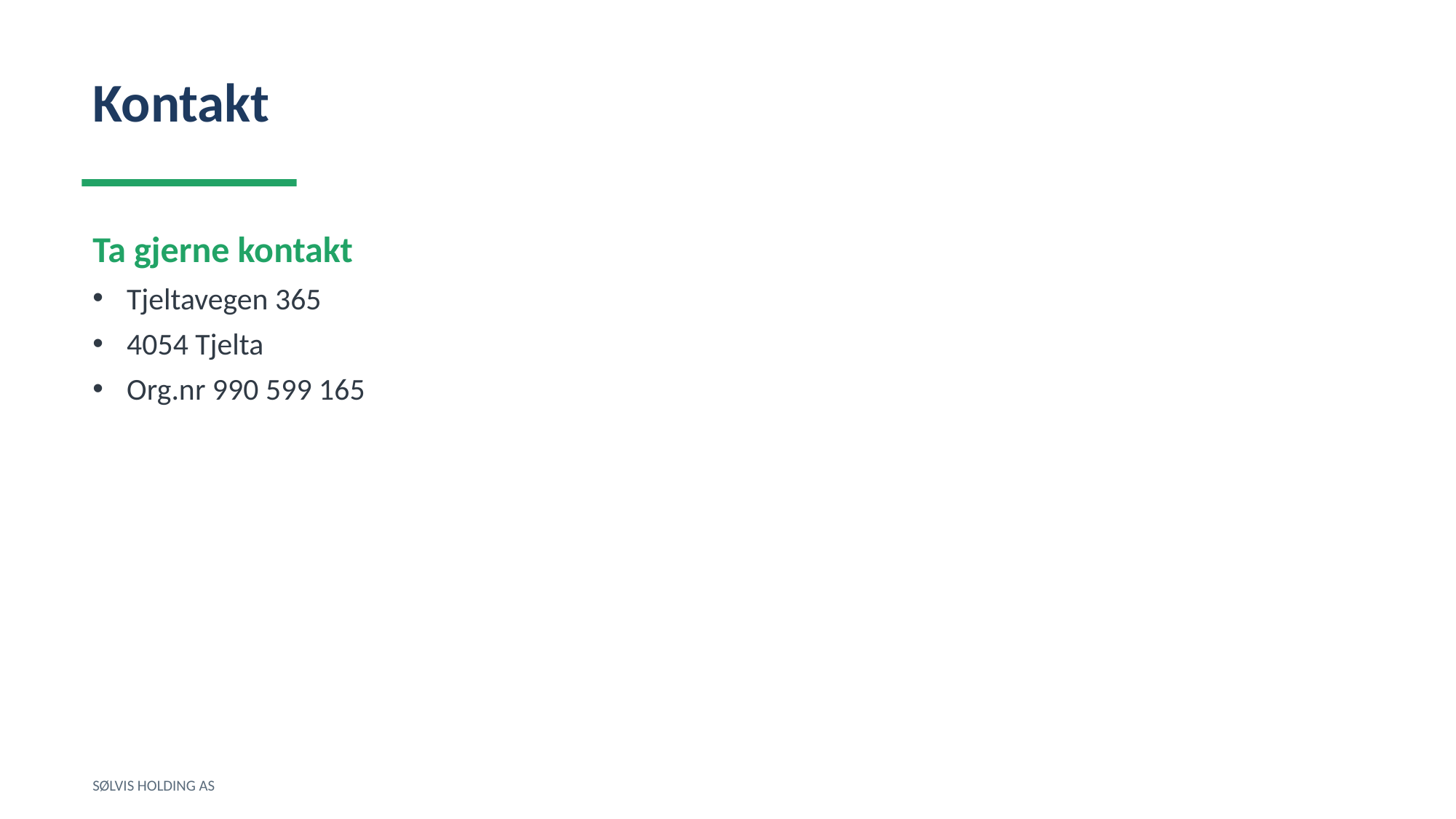

Kontakt

Ta gjerne kontakt
Tjeltavegen 365
4054 Tjelta
Org.nr 990 599 165
SØLVIS HOLDING AS